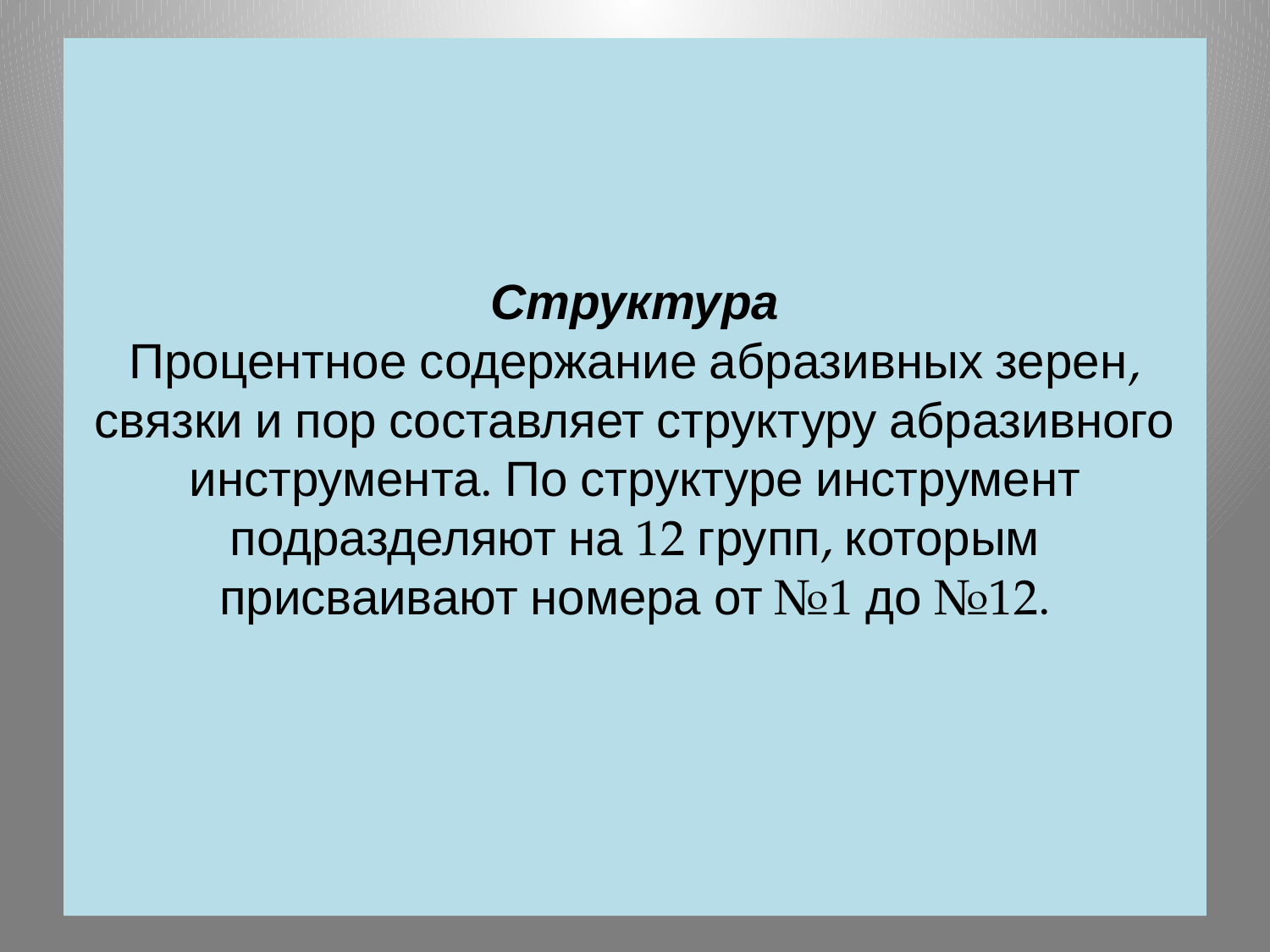

# Структура Процентное содержание абразивных зерен, связки и пор составляет структуру абразивного инструмента. По структуре инструмент подразделяют на 12 групп, которым присваивают номера от №1 до №12.